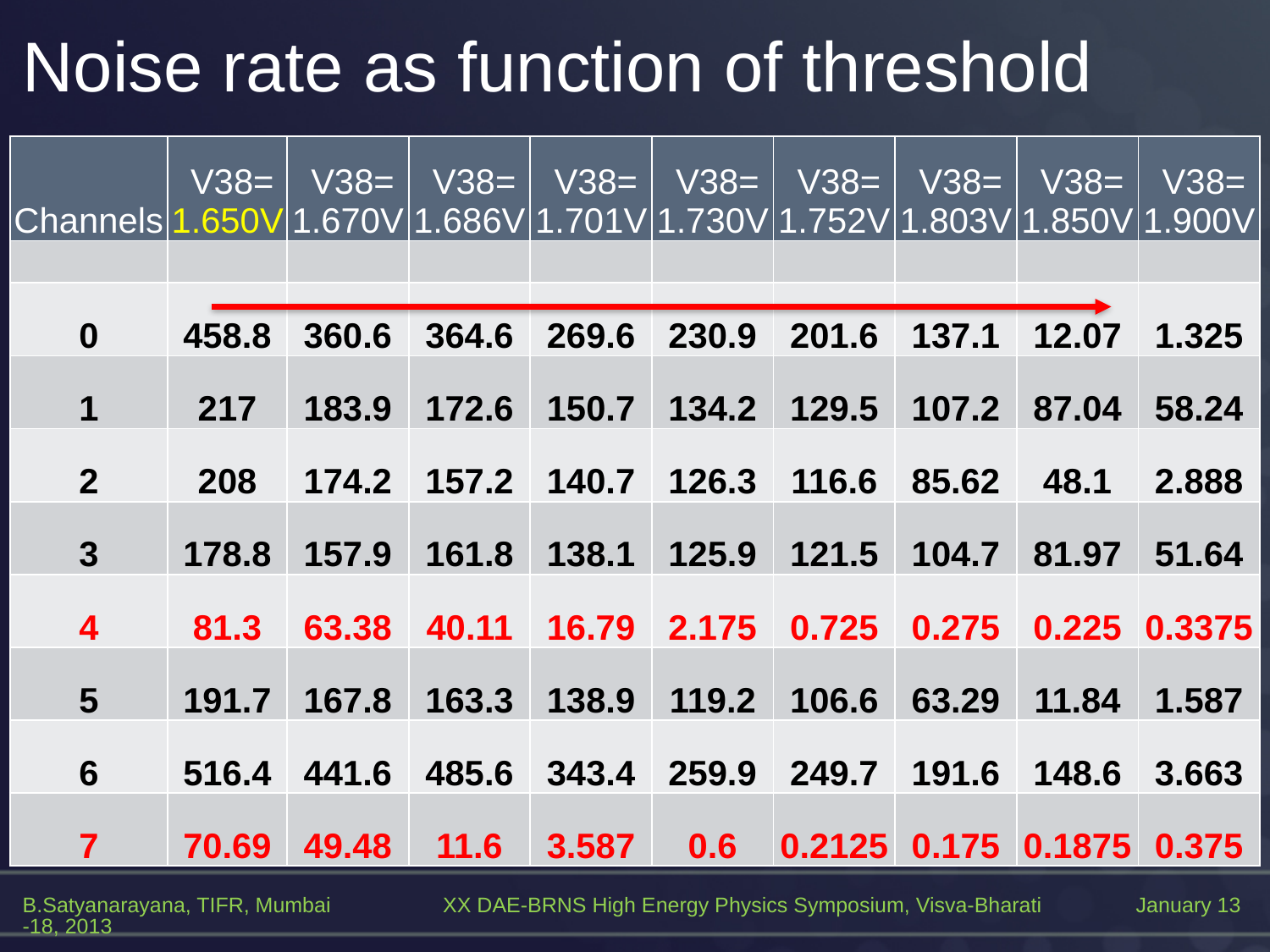

# Noise rate as function of threshold
| Channels | V38= 1.650V | V38= 1.670V | V38= 1.686V | V38= 1.701V | V38= 1.730V | V38= 1.752V | V38= 1.803V | V38= 1.850V | V38= 1.900V |
| --- | --- | --- | --- | --- | --- | --- | --- | --- | --- |
|  |  |  |  |  |  |  |  |  |  |
| 0 | 458.8 | 360.6 | 364.6 | 269.6 | 230.9 | 201.6 | 137.1 | 12.07 | 1.325 |
| 1 | 217 | 183.9 | 172.6 | 150.7 | 134.2 | 129.5 | 107.2 | 87.04 | 58.24 |
| 2 | 208 | 174.2 | 157.2 | 140.7 | 126.3 | 116.6 | 85.62 | 48.1 | 2.888 |
| 3 | 178.8 | 157.9 | 161.8 | 138.1 | 125.9 | 121.5 | 104.7 | 81.97 | 51.64 |
| 4 | 81.3 | 63.38 | 40.11 | 16.79 | 2.175 | 0.725 | 0.275 | 0.225 | 0.3375 |
| 5 | 191.7 | 167.8 | 163.3 | 138.9 | 119.2 | 106.6 | 63.29 | 11.84 | 1.587 |
| 6 | 516.4 | 441.6 | 485.6 | 343.4 | 259.9 | 249.7 | 191.6 | 148.6 | 3.663 |
| 7 | 70.69 | 49.48 | 11.6 | 3.587 | 0.6 | 0.2125 | 0.175 | 0.1875 | 0.375 |
B.Satyanarayana, TIFR, Mumbai                   XX DAE-BRNS High Energy Physics Symposium, Visva-Bharati                January 13-18, 2013